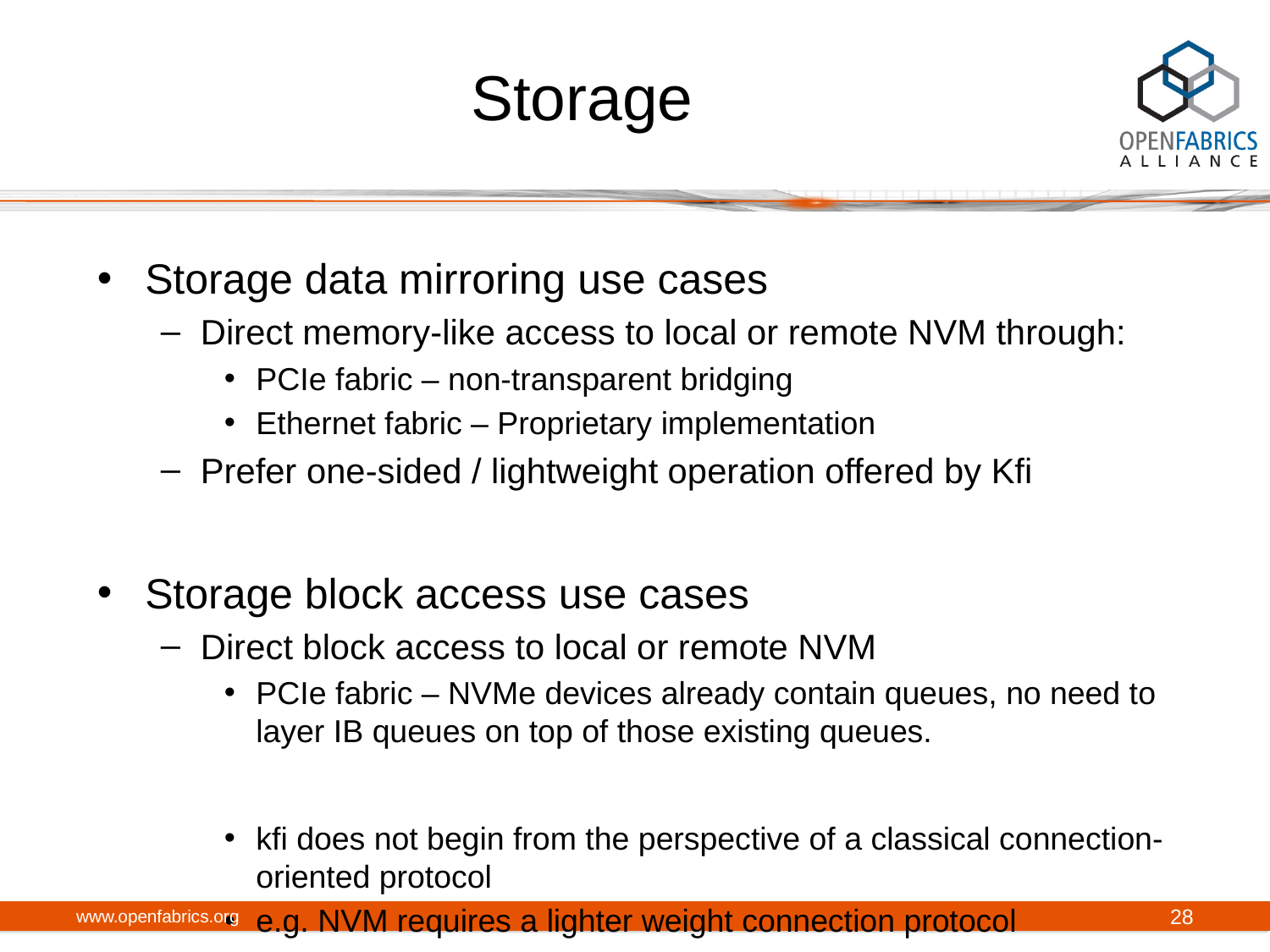

# Storage
Storage data mirroring use cases
Direct memory-like access to local or remote NVM through:
PCIe fabric – non-transparent bridging
Ethernet fabric – Proprietary implementation
Prefer one-sided / lightweight operation offered by Kfi

Storage block access use cases
Direct block access to local or remote NVM
PCIe fabric – NVMe devices already contain queues, no need to layer IB queues on top of those existing queues.

kfi does not begin from the perspective of a classical connection-oriented protocol
e.g. NVM requires a lighter weight connection protocol

www.openfabrics.org
28